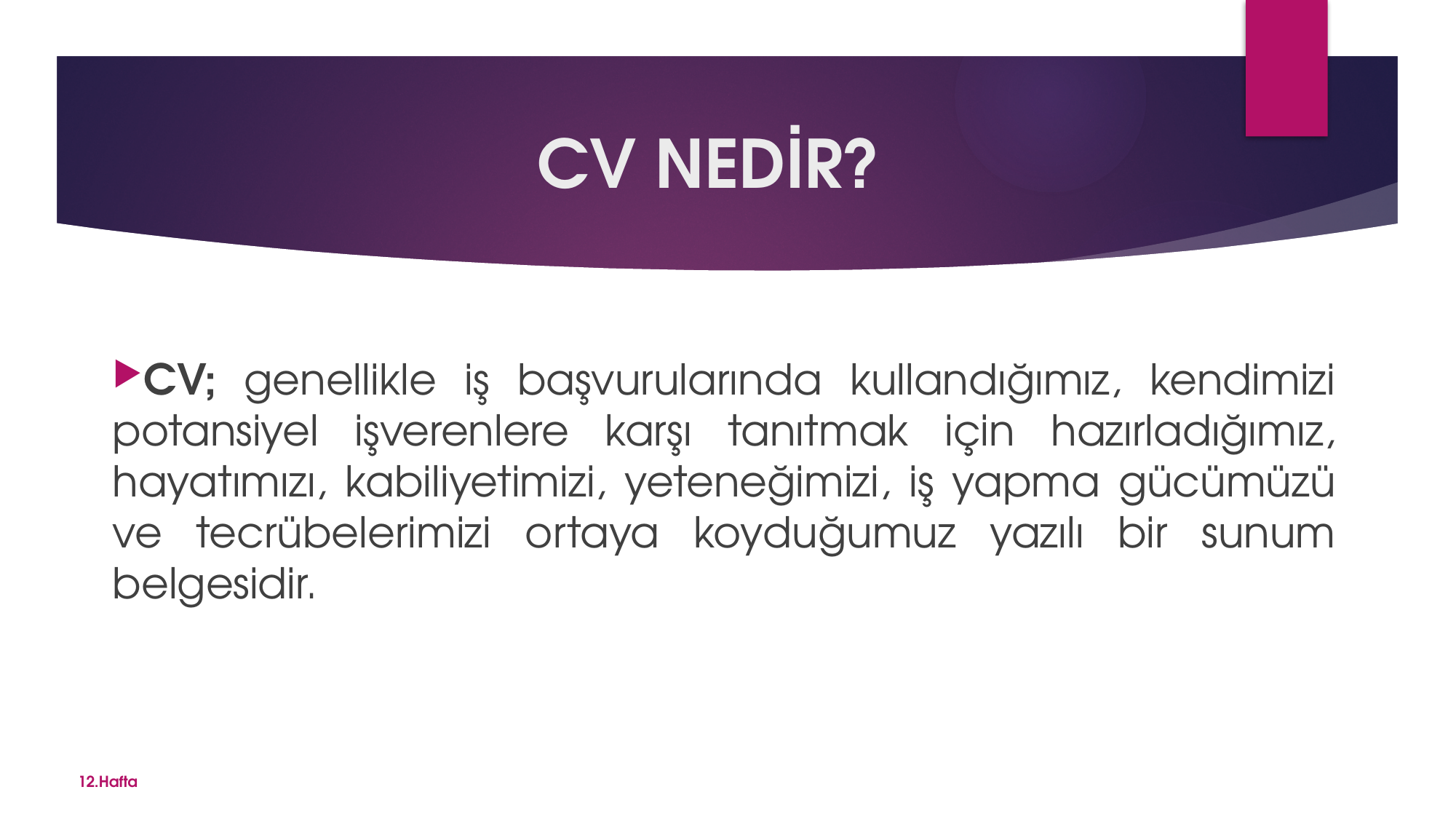

# CV NEDİR?
CV; genellikle iş başvurularında kullandığımız, kendimizi potansiyel işverenlere karşı tanıtmak için hazırladığımız, hayatımızı, kabiliyetimizi, yeteneğimizi, iş yapma gücümüzü ve tecrübelerimizi ortaya koyduğumuz yazılı bir sunum belgesidir.
12.Hafta